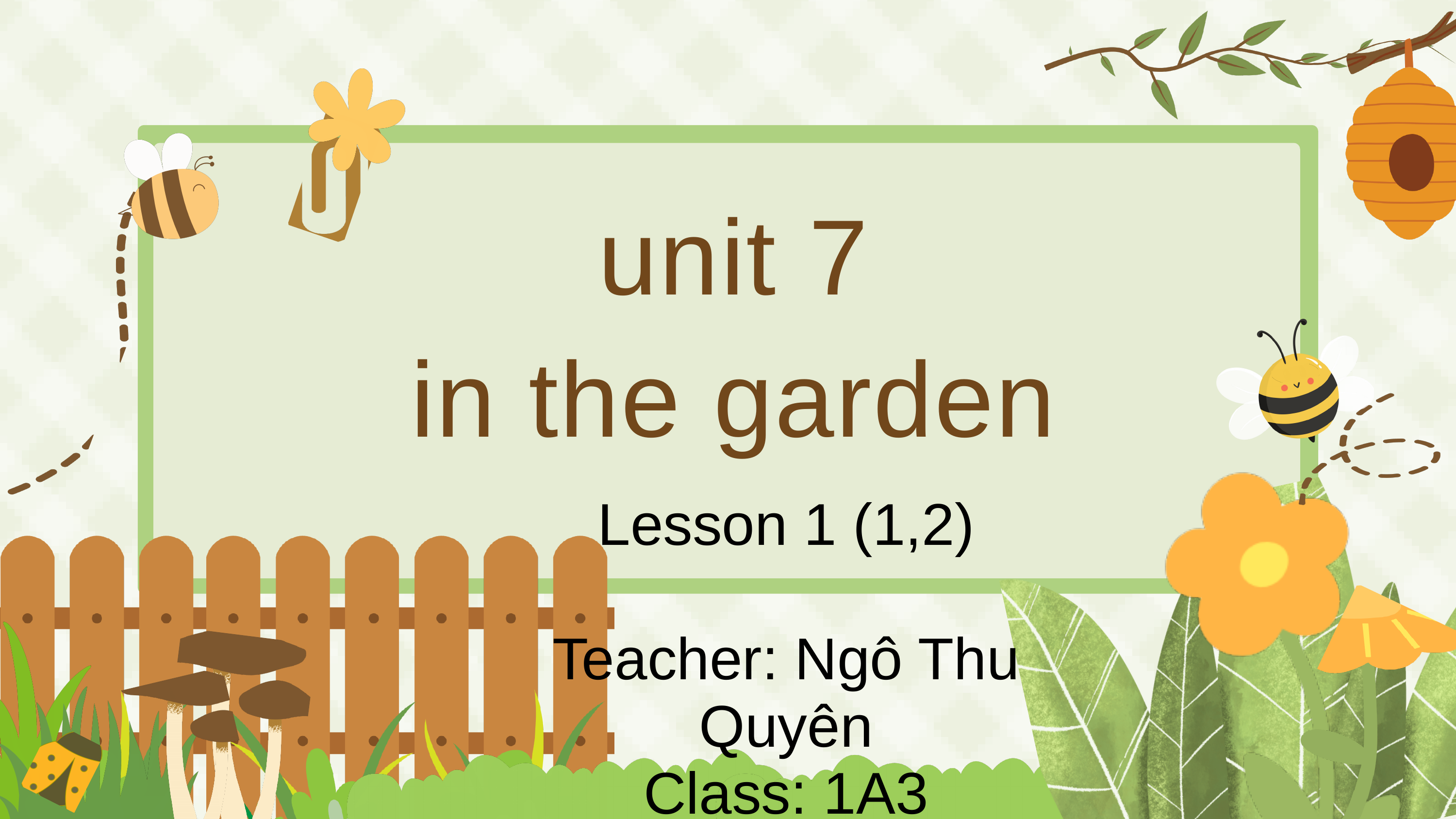

unit 7
in the garden

Lesson 1 (1,2)

Teacher: Ngô Thu Quyên
Class: 1A3